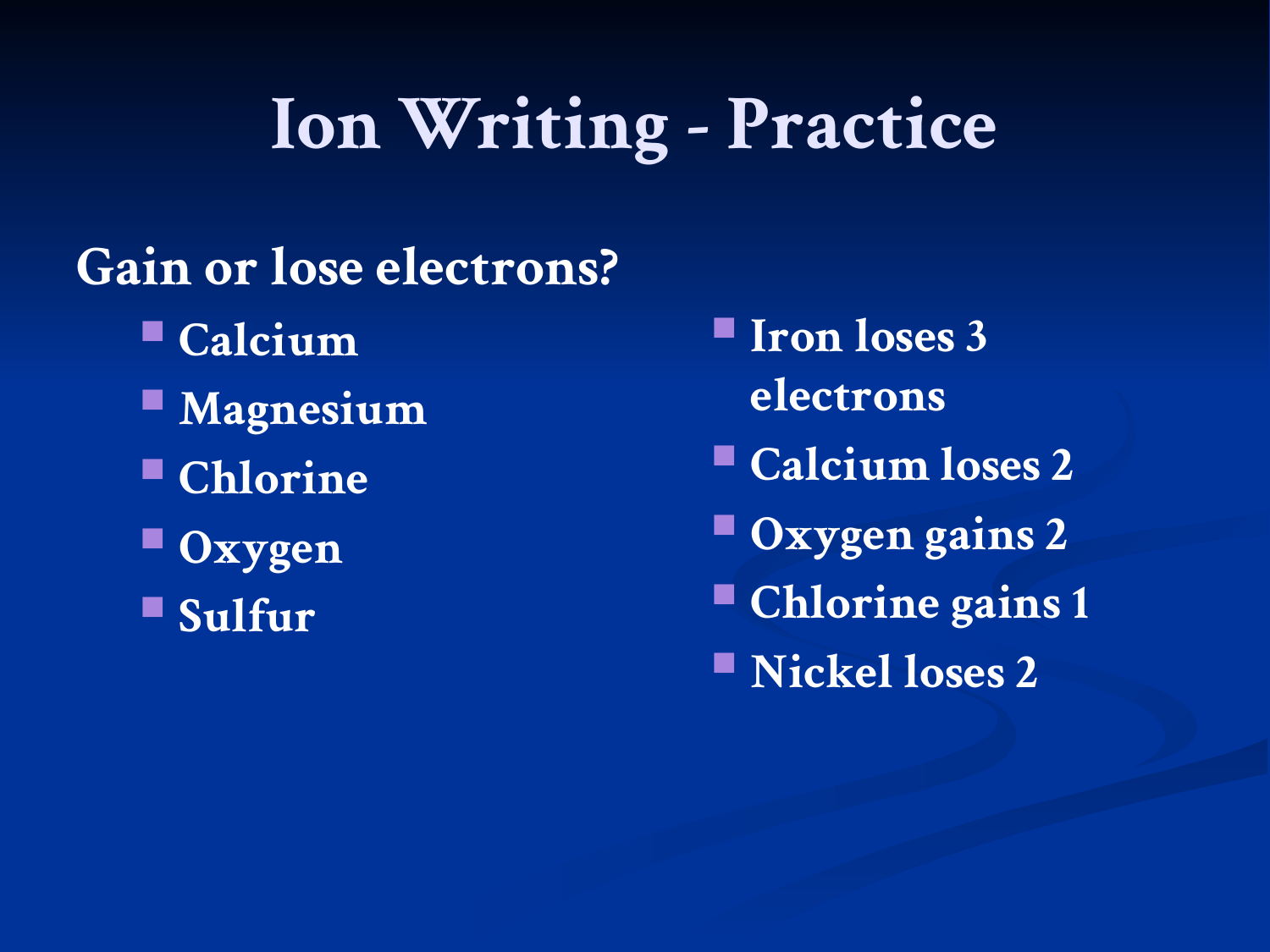

# Ion Writing - Practice
Gain or lose electrons?
Calcium
Magnesium
Chlorine
Oxygen
Sulfur
Iron loses 3 electrons
Calcium loses 2
Oxygen gains 2
Chlorine gains 1
Nickel loses 2